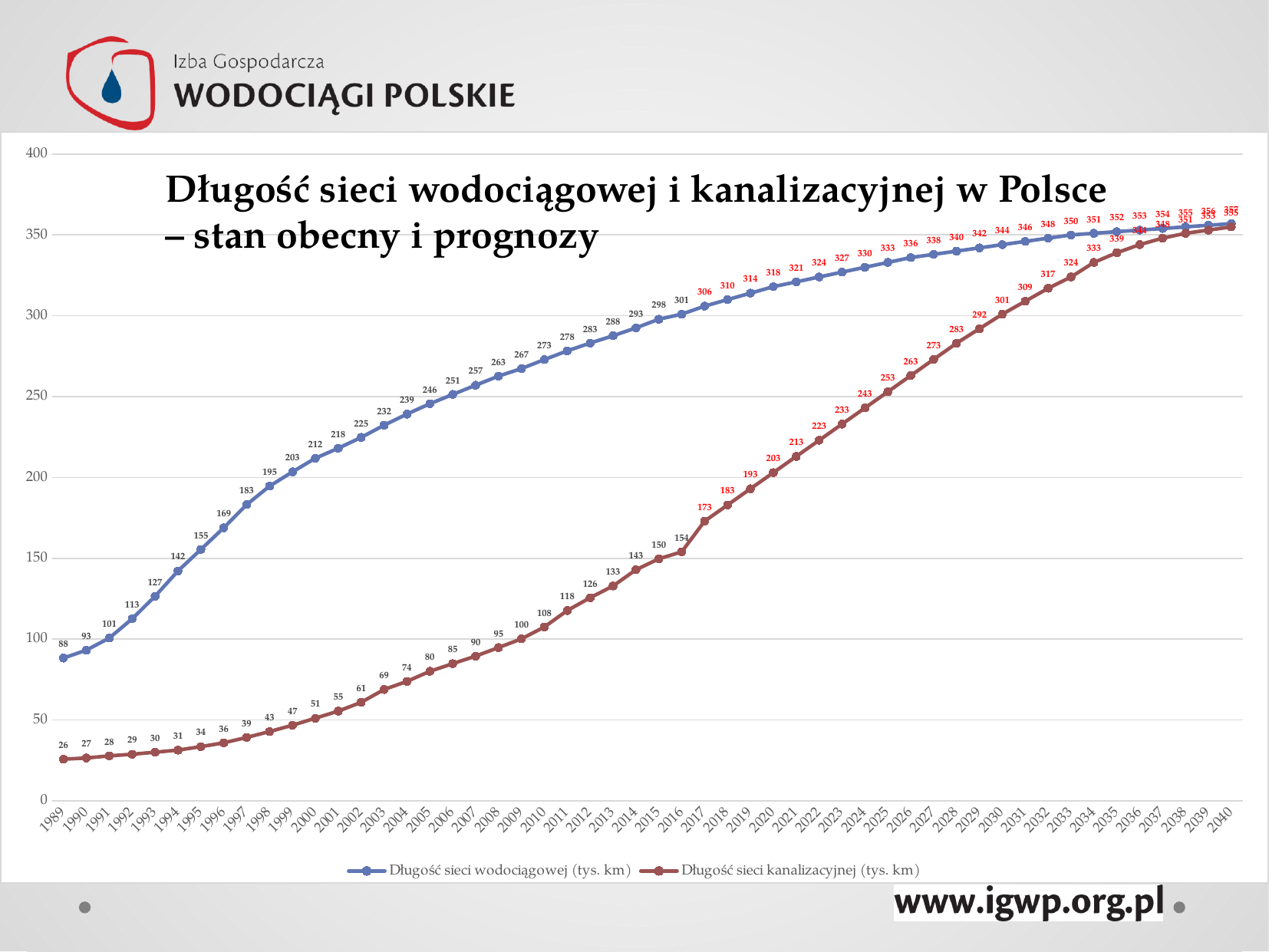

### Chart

| Category | Długość sieci wodociągowej (tys. km) | Długość sieci kanalizacyjnej (tys. km) |
|---|---|---|
| 1989 | 88.302 | 25.762 |
| 1990 | 93.187 | 26.506 |
| 1991 | 100.685 | 27.807 |
| 1992 | 112.611 | 28.815 |
| 1993 | 126.527 | 30.087 |
| 1994 | 142.179 | 31.368 |
| 1995 | 155.4931 | 33.5349 |
| 1996 | 168.8791 | 35.866 |
| 1997 | 183.2236 | 39.217 |
| 1998 | 194.6155 | 42.831 |
| 1999 | 203.4658 | 46.752300000000005 |
| 2000 | 211.8978 | 51.1104 |
| 2001 | 218.098 | 55.4959 |
| 2002 | 224.78379999999999 | 60.95 |
| 2003 | 232.3104 | 68.857 |
| 2004 | 239.1796 | 73.8673 |
| 2005 | 245.6008 | 80.13080000000001 |
| 2006 | 251.3695 | 84.8562 |
| 2007 | 257.06 | 89.50580000000001 |
| 2008 | 262.6871 | 94.7916 |
| 2009 | 267.33209999999997 | 100.2015 |
| 2010 | 272.888 | 107.5091 |
| 2011 | 278.3 | 117.7 |
| 2012 | 283.1 | 125.6 |
| 2013 | 287.6513 | 132.9 |
| 2014 | 292.5 | 142.9 |
| 2015 | 297.8711 | 149.7 |
| 2016 | 300.9897 | 154.0131 |
| 2017 | 306.0 | 173.0 |
| 2018 | 310.0 | 183.0 |
| 2019 | 314.0 | 193.0 |
| 2020 | 318.0 | 203.0 |
| 2021 | 321.0 | 213.0 |
| 2022 | 324.0 | 223.0 |
| 2023 | 327.0 | 233.0 |
| 2024 | 330.0 | 243.0 |
| 2025 | 333.0 | 253.0 |
| 2026 | 336.0 | 263.0 |
| 2027 | 338.0 | 273.0 |
| 2028 | 340.0 | 283.0 |
| 2029 | 342.0 | 292.0 |
| 2030 | 344.0 | 301.0 |
| 2031 | 346.0 | 309.0 |
| 2032 | 348.0 | 317.0 |
| 2033 | 350.0 | 324.0 |
| 2034 | 351.0 | 333.0 |
| 2035 | 352.0 | 339.0 |
| 2036 | 353.0 | 344.0 |
| 2037 | 354.0 | 348.0 |
| 2038 | 355.0 | 351.0 |
| 2039 | 356.0 | 353.0 |
| 2040 | 357.0 | 355.0 |
#
Długość sieci wodociągowej i kanalizacyjnej w Polsce – stan obecny i prognozy